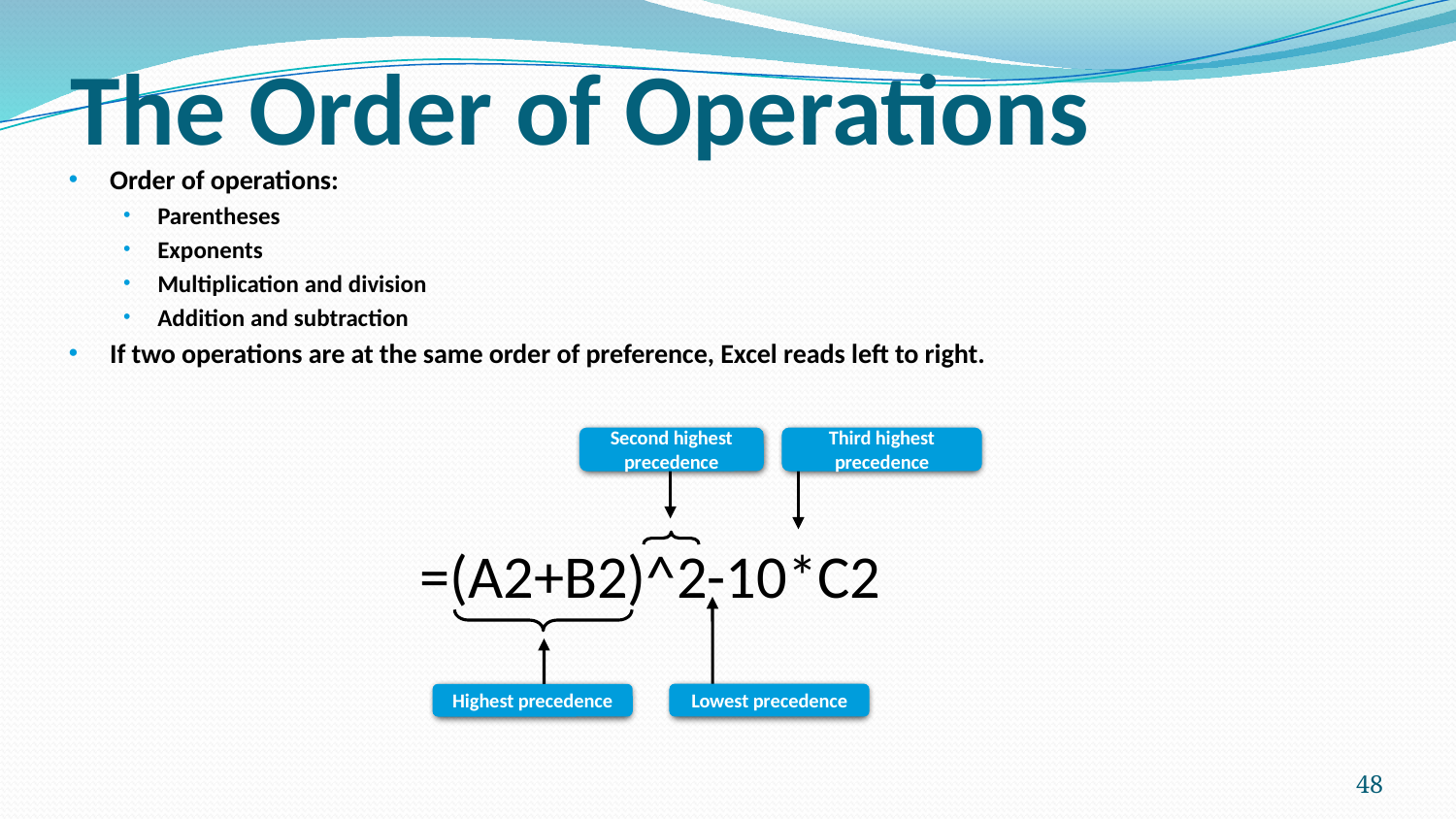

# The Order of Operations
Order of operations:
Parentheses
Exponents
Multiplication and division
Addition and subtraction
If two operations are at the same order of preference, Excel reads left to right.
Second highest precedence
Third highest precedence

=(A2+B2)^2-10*C2

Lowest precedence
Highest precedence
48